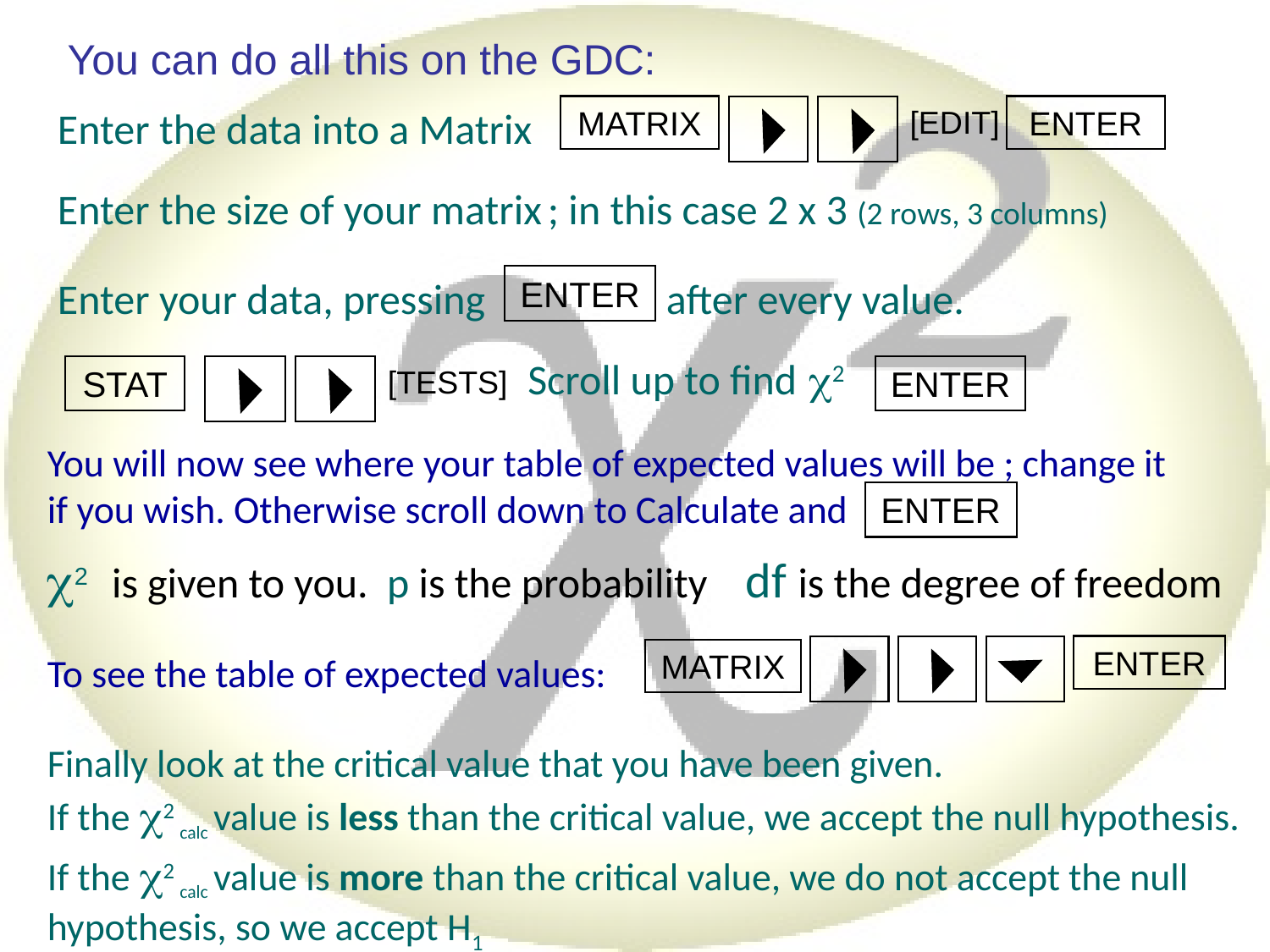

You can do all this on the GDC:
Enter the data into a Matrix
MATRIX

[EDIT]
ENTER
Enter the size of your matrix ; in this case 2 x 3 (2 rows, 3 columns)
Enter your data, pressing                   after every value.
ENTER
Scroll up to find χ2
STAT

[TESTS]
ENTER
You will now see where your table of expected values will be ; change it if you wish. Otherwise scroll down to Calculate and
ENTER
χ2  is given to you.  p is the probability    df is the degree of freedom

ENTER
MATRIX
To see the table of expected values:
Finally look at the critical value that you have been given.
If the χ2 calc value is less than the critical value, we accept the null hypothesis.
If the χ2 calc value is more than the critical value, we do not accept the null hypothesis, so we accept H1